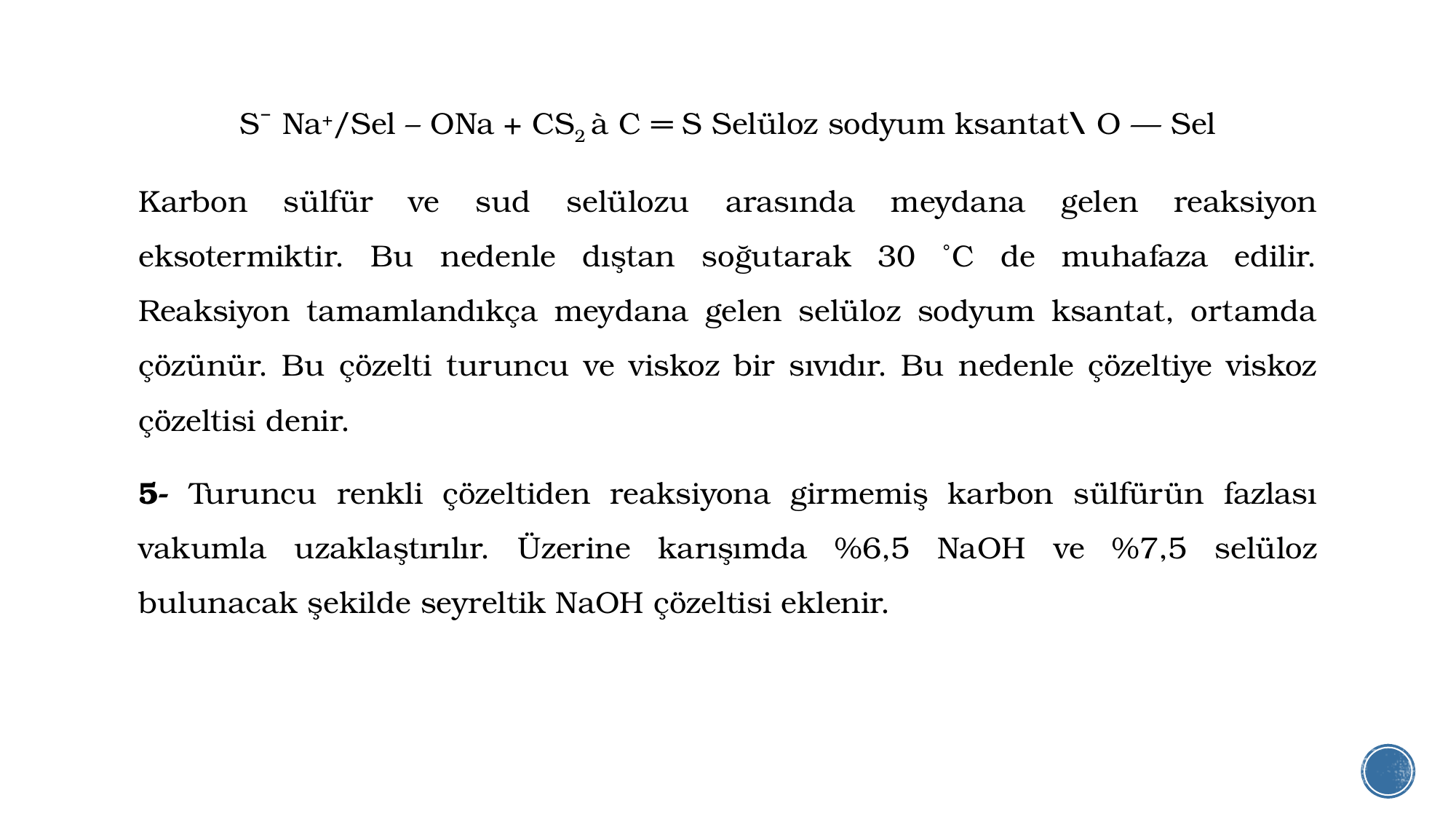

S¯ Na+/Sel – ONa + CS2 à C ═ S Selüloz sodyum ksantat\ O — Sel
Karbon sülfür ve sud selülozu arasında meydana gelen reaksiyon eksotermiktir. Bu nedenle dıştan soğutarak 30 ˚C de muhafaza edilir. Reaksiyon tamamlandıkça meydana gelen selüloz sodyum ksantat, ortamda çözünür. Bu çözelti turuncu ve viskoz bir sıvıdır. Bu nedenle çözeltiye viskoz çözeltisi denir.
5- Turuncu renkli çözeltiden reaksiyona girmemiş karbon sülfürün fazlası vakumla uzaklaştırılır. Üzerine karışımda %6,5 NaOH ve %7,5 selüloz bulunacak şekilde seyreltik NaOH çözeltisi eklenir.